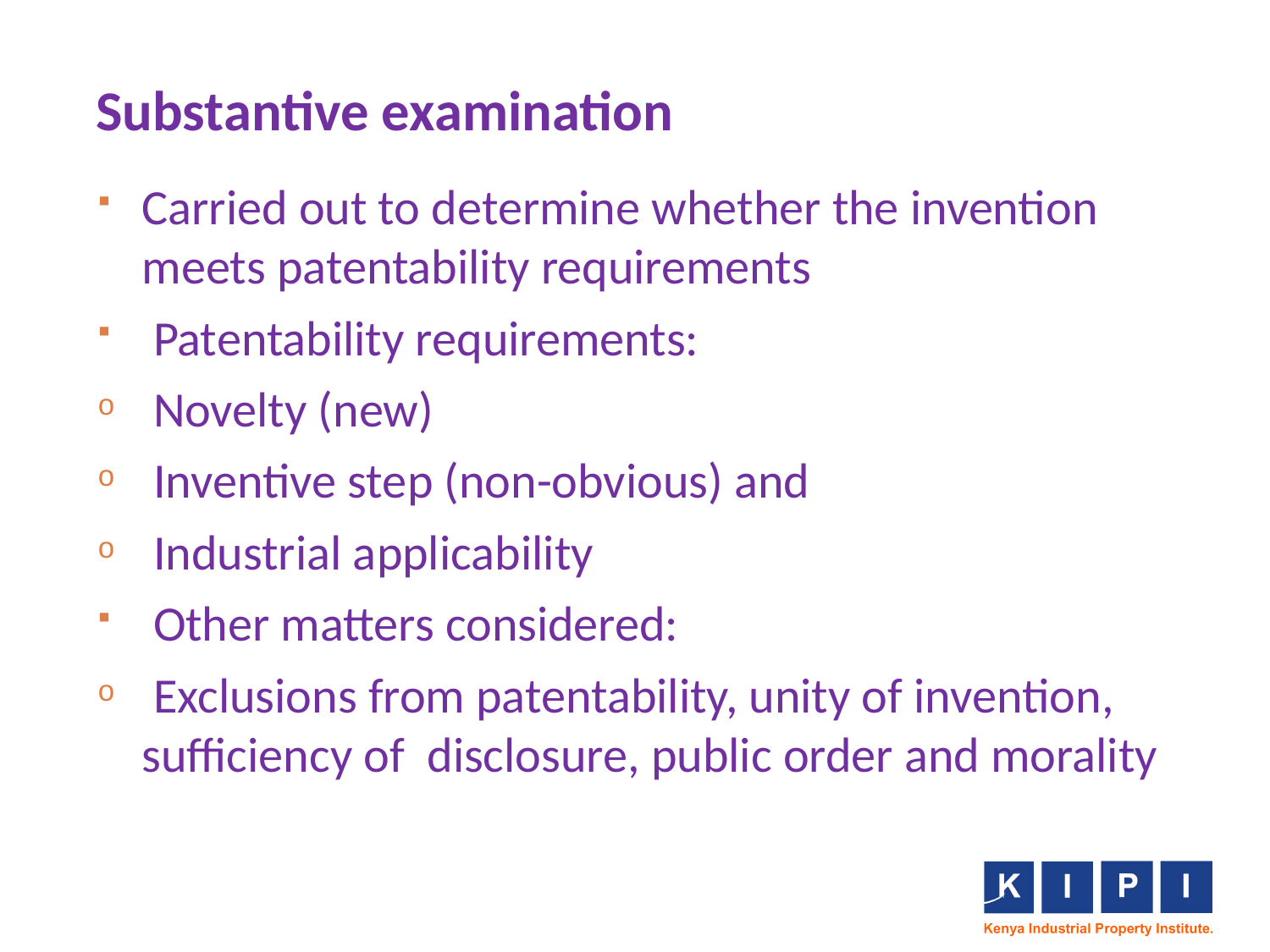

# Substantive examination
Carried out to determine whether the invention meets patentability requirements
 Patentability requirements:
 Novelty (new)
 Inventive step (non-obvious) and
 Industrial applicability
 Other matters considered:
 Exclusions from patentability, unity of invention, sufficiency of  disclosure, public order and morality
27